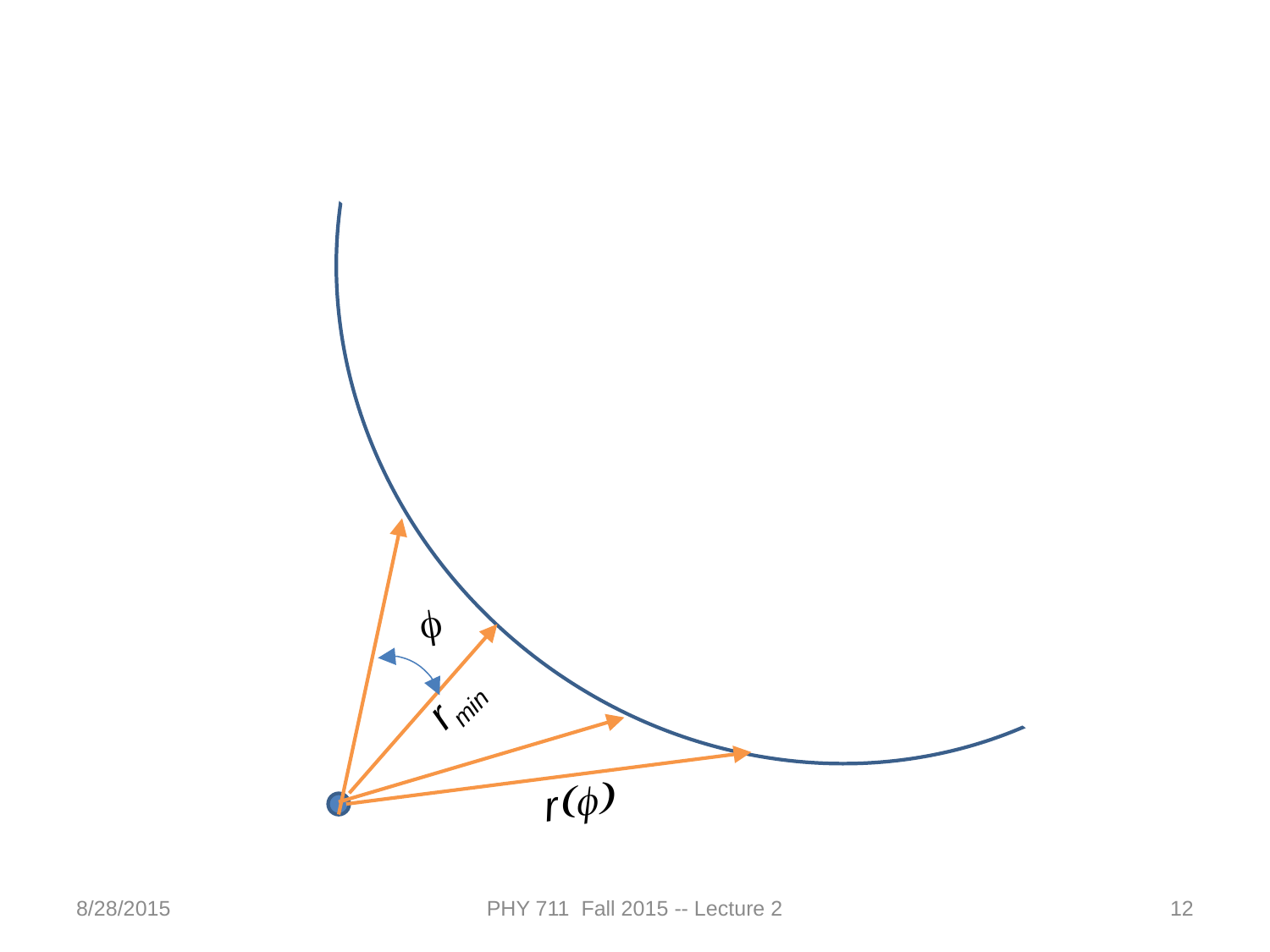

φ
rmin

r(φ)

8/28/2015
PHY 711  Fall 2015 -- Lecture 2
12